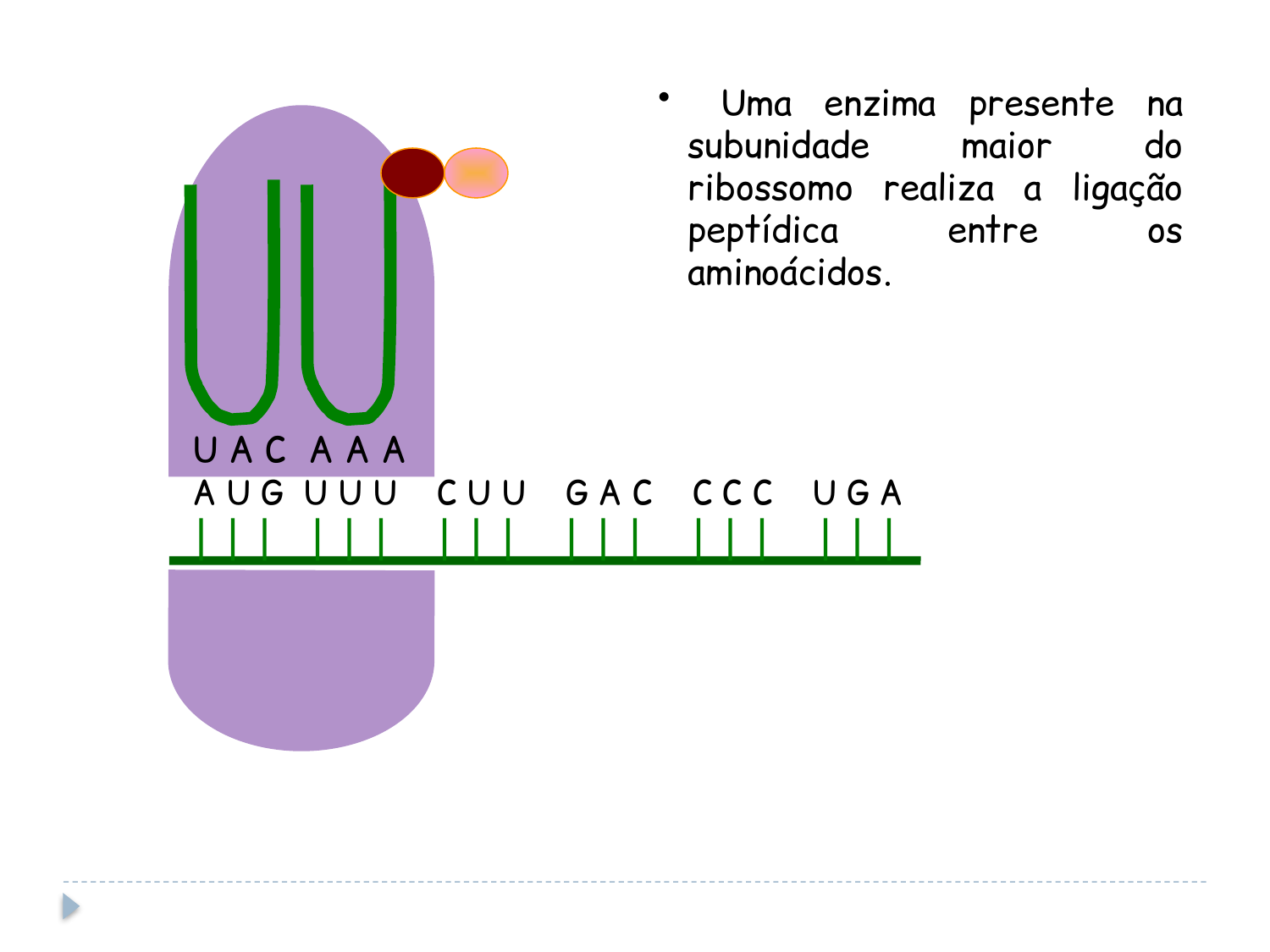

Uma enzima presente na subunidade maior do ribossomo realiza a ligação peptídica entre os aminoácidos.

U A C
A A A
A U G  U U U    C U U    G A C    C C C    U G A